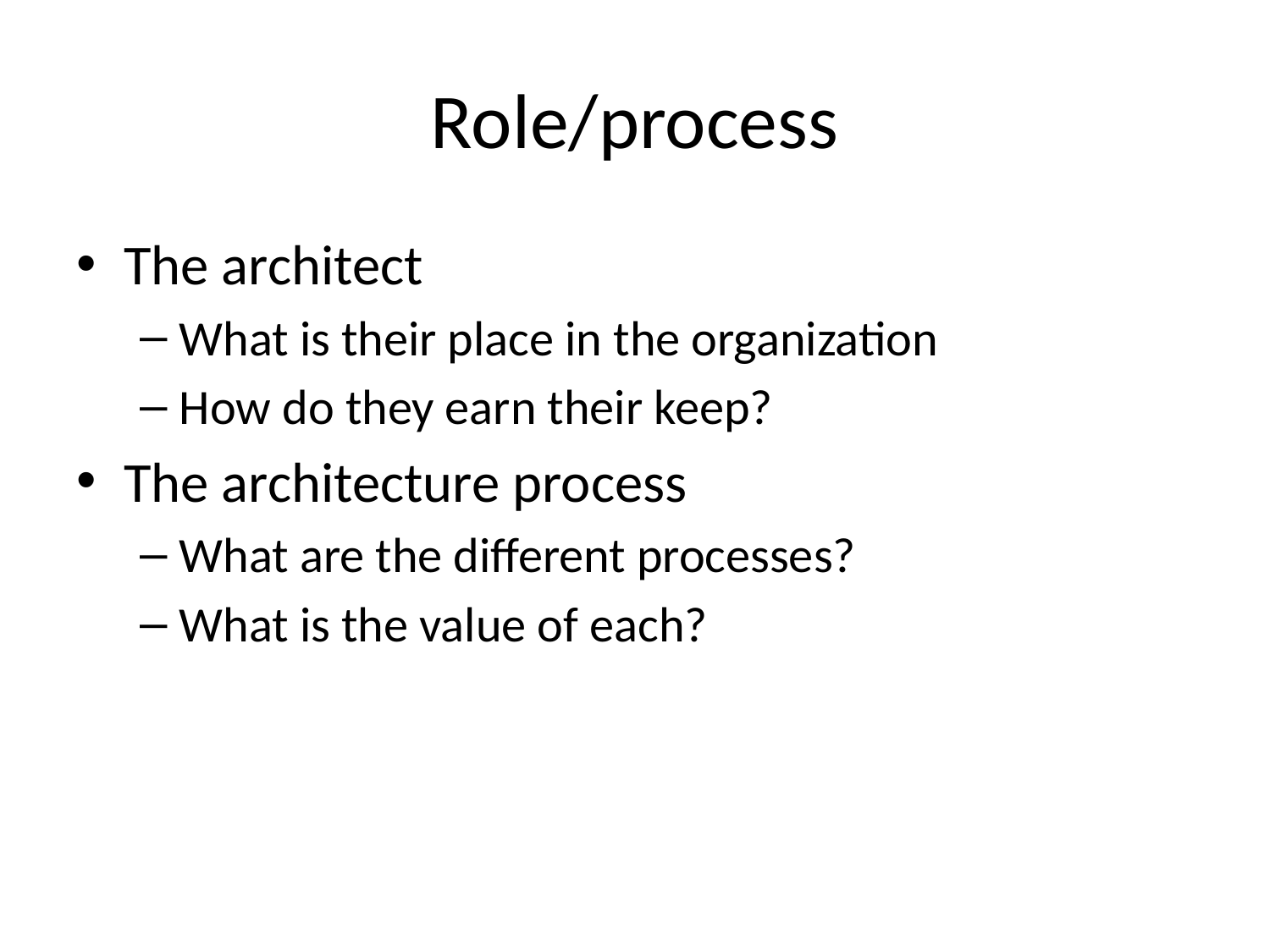

# Role/process
The architect
What is their place in the organization
How do they earn their keep?
The architecture process
What are the different processes?
What is the value of each?